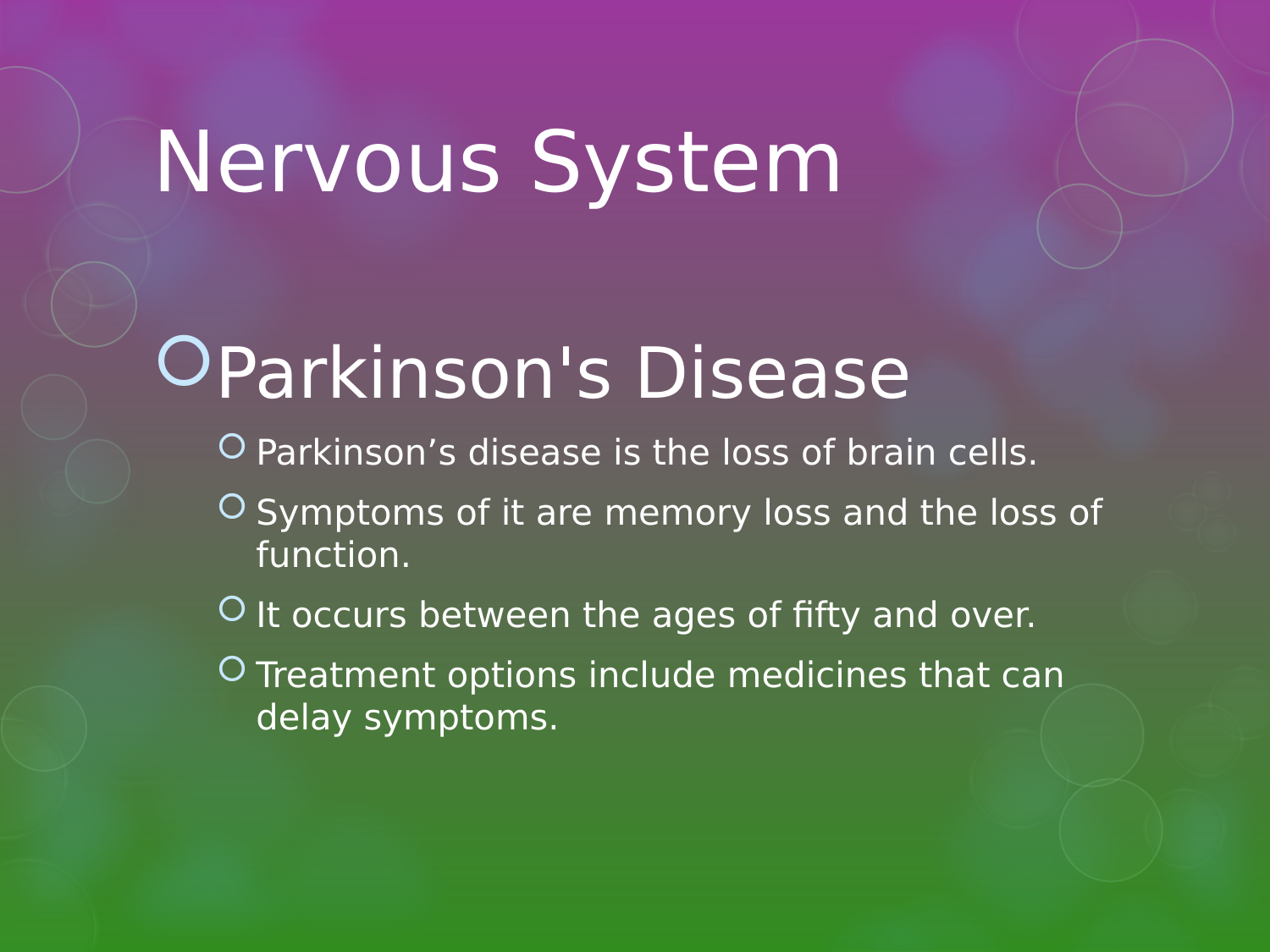

# Nervous System
Parkinson's Disease
Parkinson’s disease is the loss of brain cells.
Symptoms of it are memory loss and the loss of function.
It occurs between the ages of fifty and over.
Treatment options include medicines that can delay symptoms.